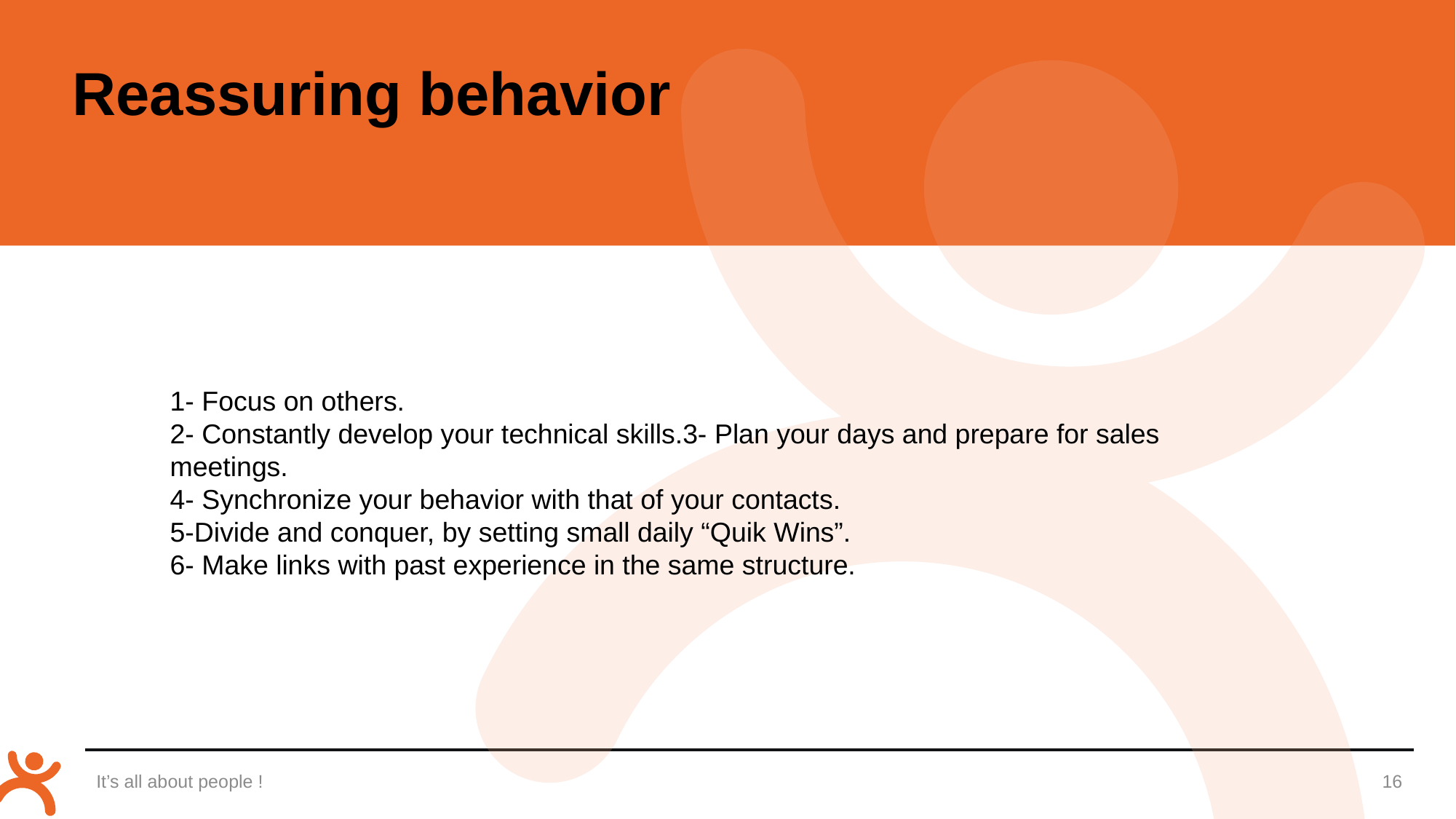

Reassuring behavior
1- Focus on others.
2- Constantly develop your technical skills.3- Plan your days and prepare for sales meetings.
4- Synchronize your behavior with that of your contacts.
5-Divide and conquer, by setting small daily “Quik Wins”.
6- Make links with past experience in the same structure.
It’s all about people !
16